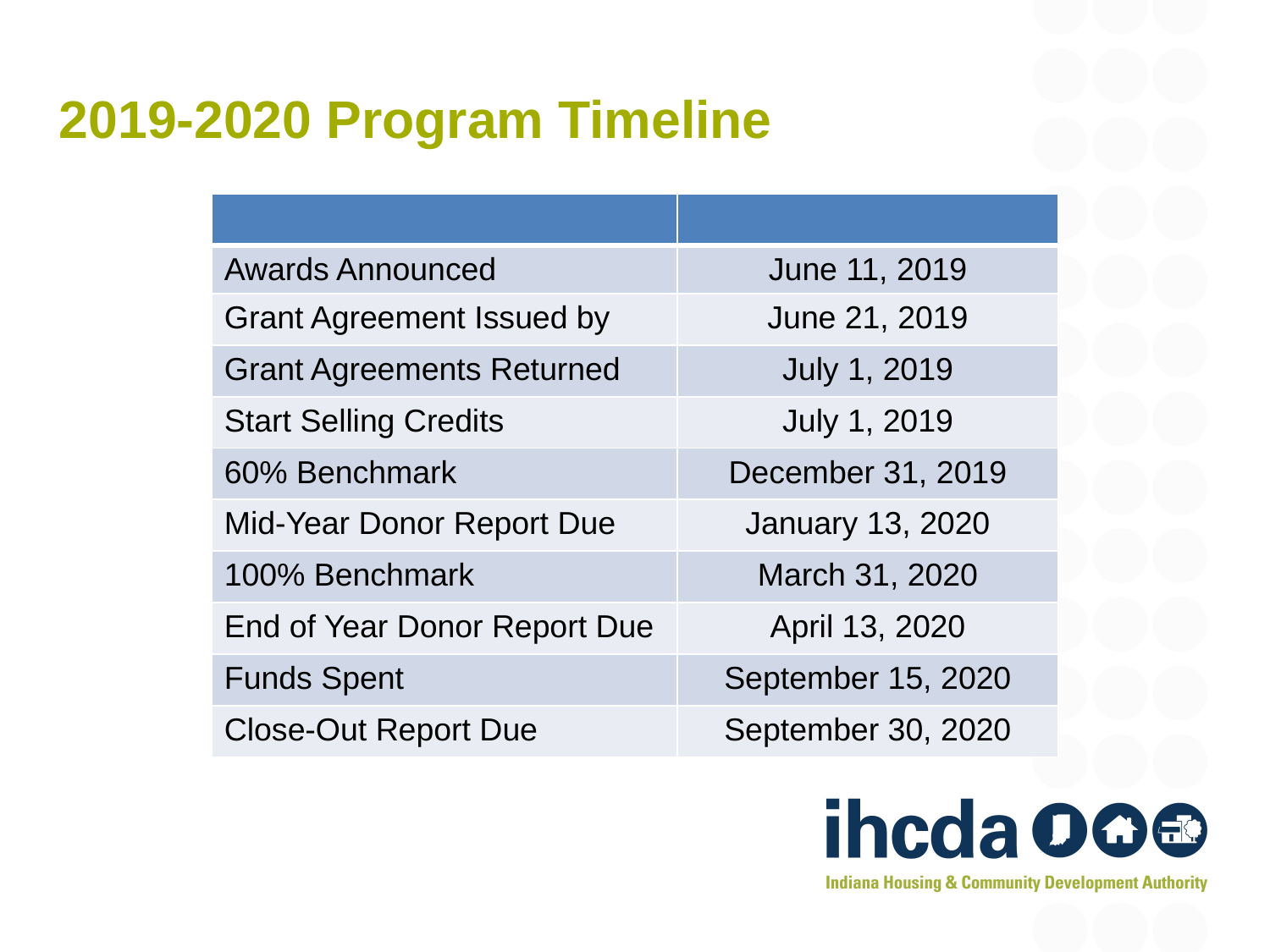

# 2019-2020 Program Timeline
|  |  |
| --- | --- |
| Awards Announced | June 11, 2019 |
| Grant Agreement Issued by | June 21, 2019 |
| Grant Agreements Returned | July 1, 2019 |
| Start Selling Credits | July 1, 2019 |
| 60% Benchmark | December 31, 2019 |
| Mid-Year Donor Report Due | January 13, 2020 |
| 100% Benchmark | March 31, 2020 |
| End of Year Donor Report Due | April 13, 2020 |
| Funds Spent | September 15, 2020 |
| Close-Out Report Due | September 30, 2020 |